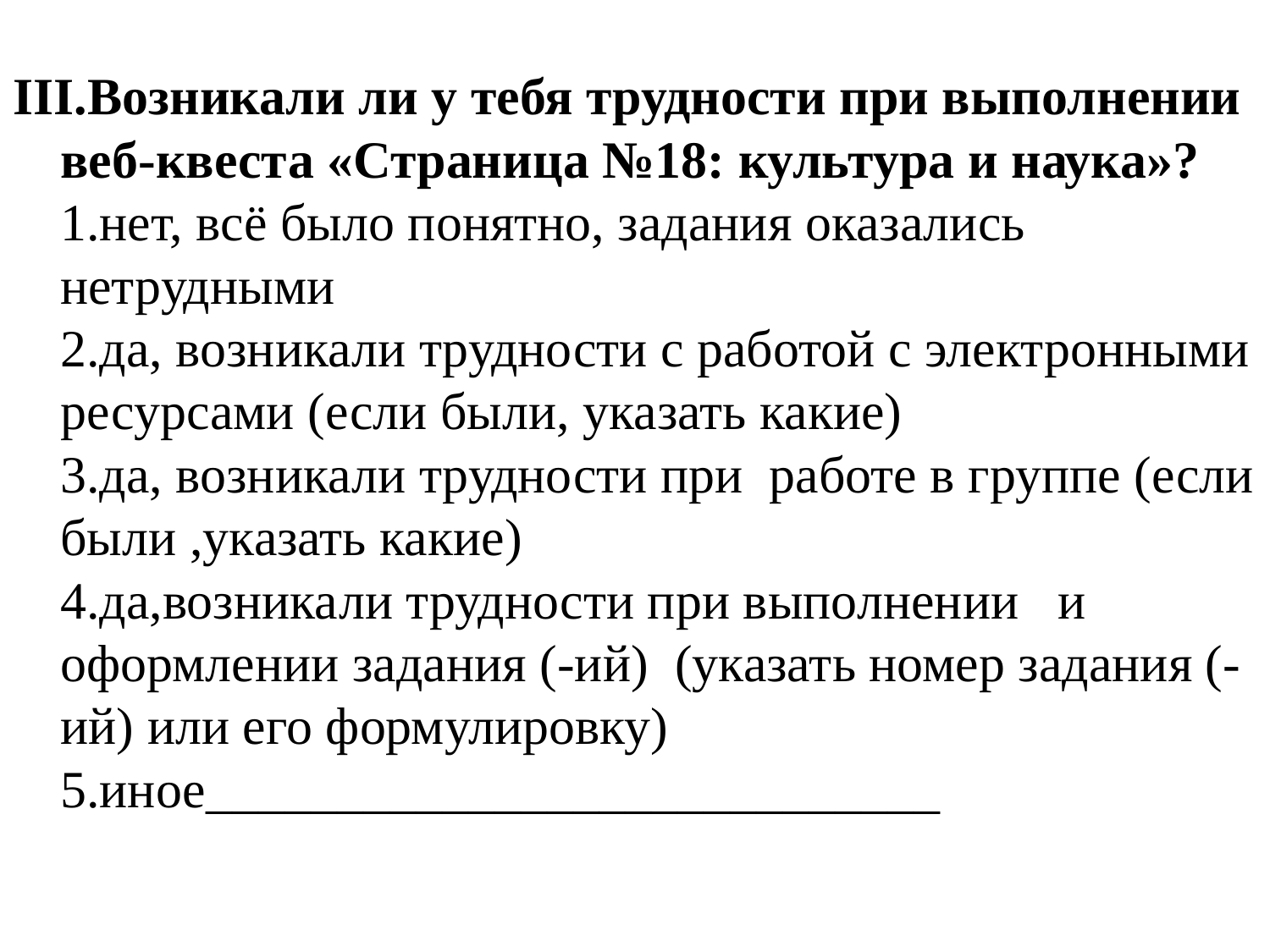

III.Возникали ли у тебя трудности при выполнении веб-квеста «Страница №18: культура и наука»?
1.нет, всё было понятно, задания оказались нетрудными
2.да, возникали трудности с работой с электронными ресурсами (если были, указать какие)
3.да, возникали трудности при  работе в группе (если были ,указать какие)
4.да,возникали трудности при выполнении   и  оформлении задания (-ий)  (указать номер задания (-ий) или его формулировку)
5.иное____________________________